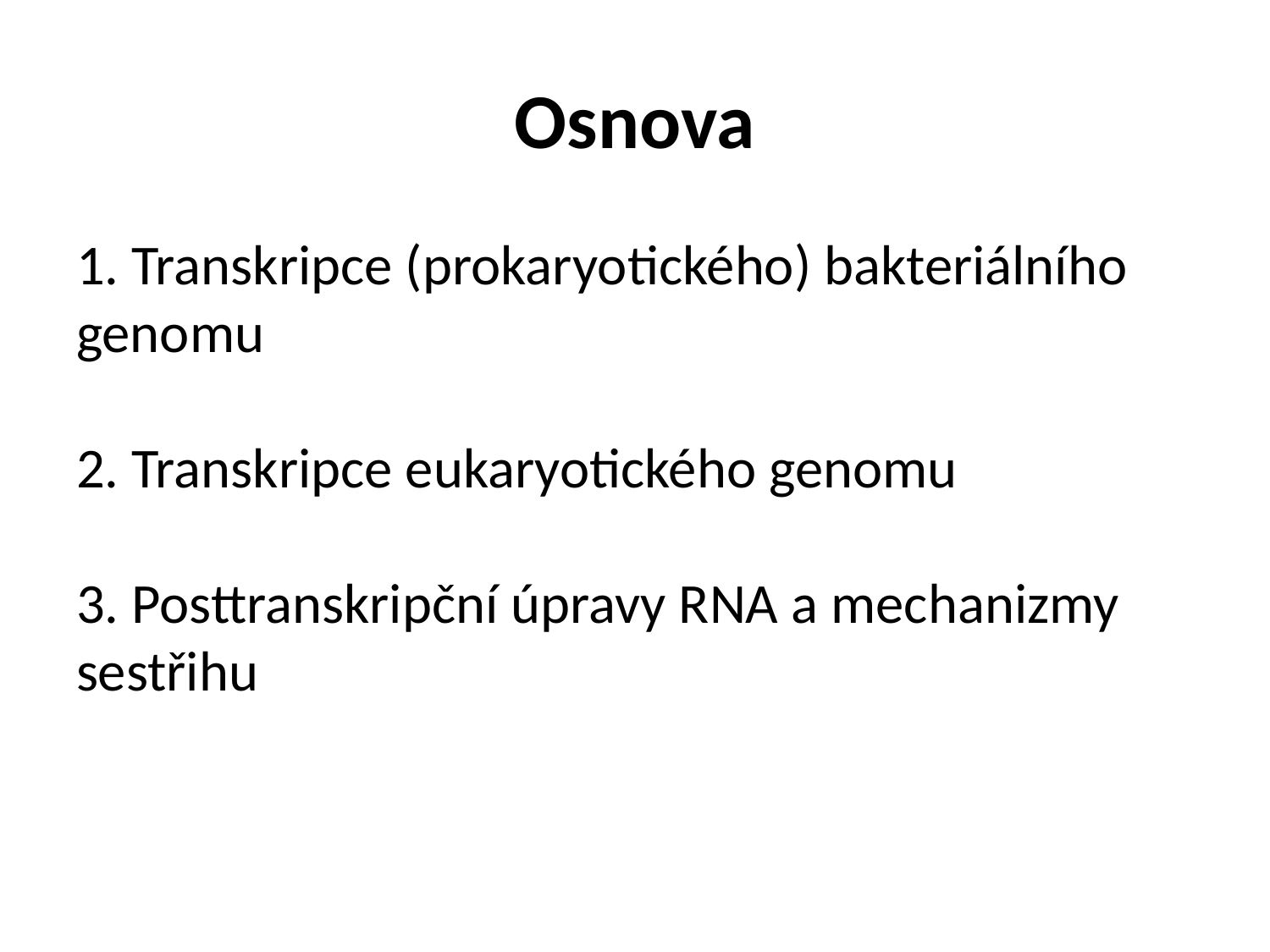

# Osnova
1. Transkripce (prokaryotického) bakteriálního genomu

2. Transkripce eukaryotického genomu

3. Posttranskripční úpravy RNA a mechanizmy sestřihu